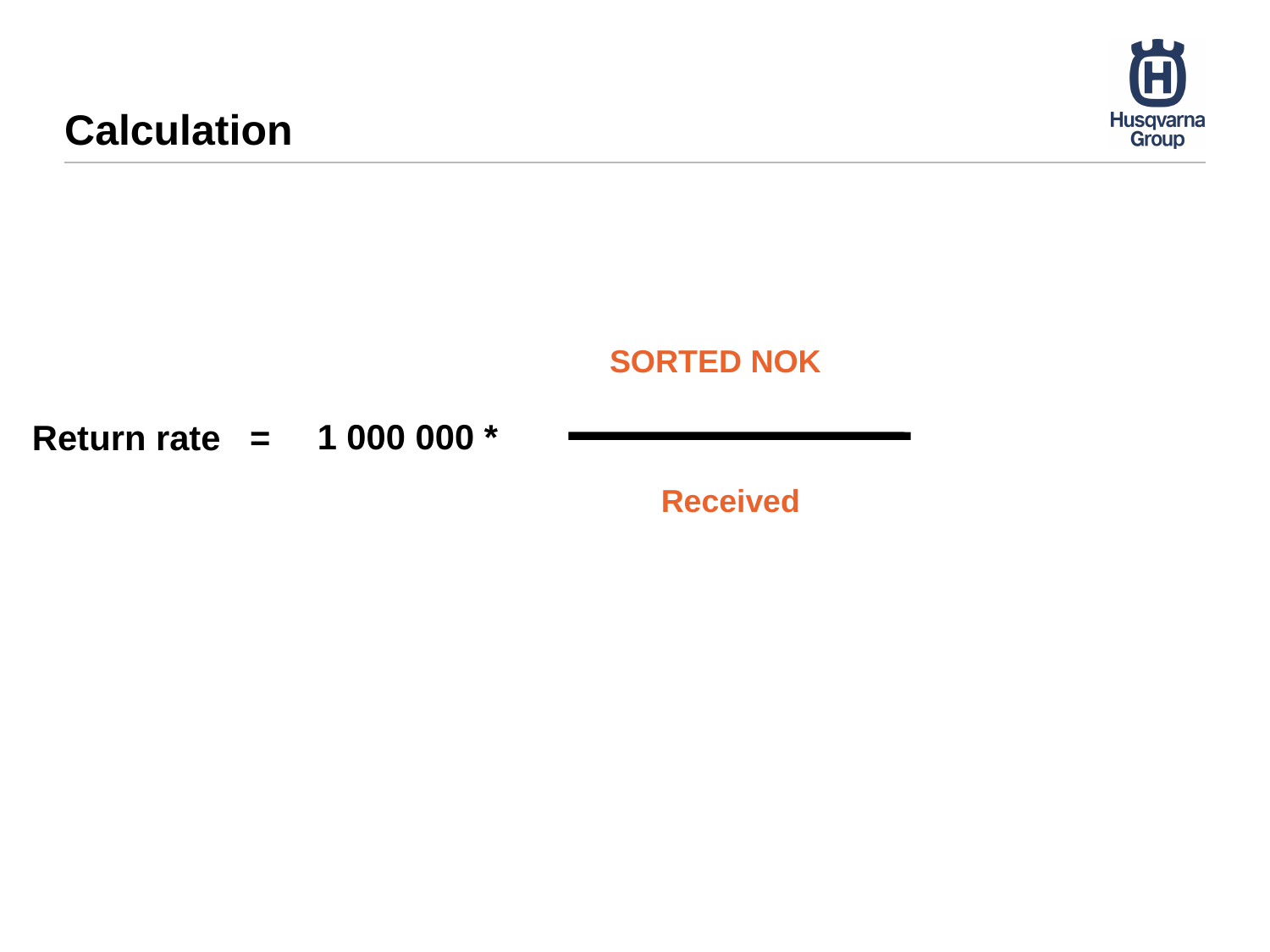

# Calculation
SORTED NOK

Received
1 000 000 *
Return rate   =